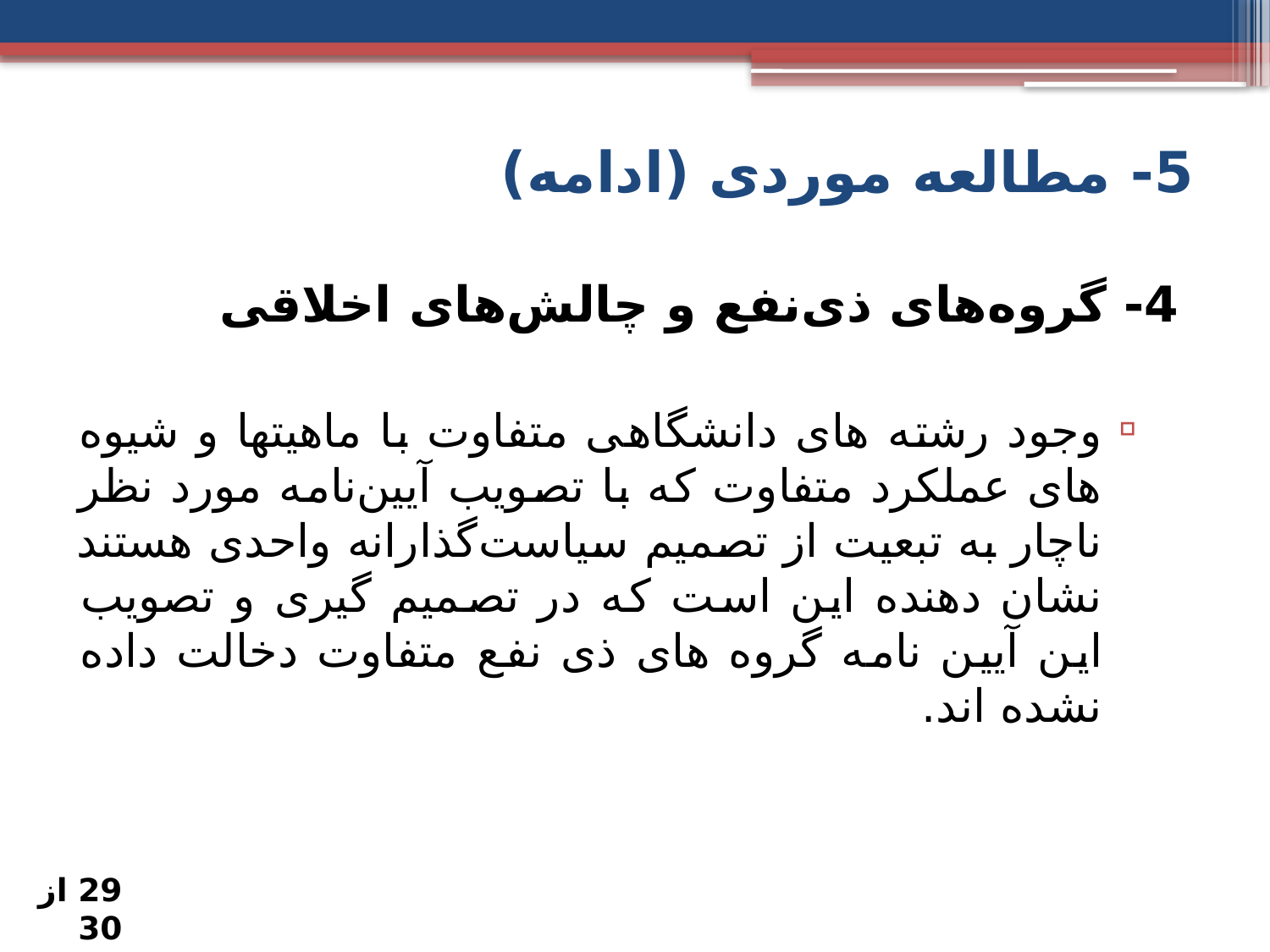

5- مطالعه موردی (ادامه)
4- گروه‌های ذی‌نفع و چالش‌های اخلاقی

وجود رشته های دانشگاهی متفاوت با ماهیتها و شیوه های عملکرد متفاوت که با تصویب آیین‌نامه مورد نظر ناچار به تبعیت از تصمیم سیاست‌گذارانه واحدی هستند نشان دهنده این است که در تصمیم گیری و تصویب این آیین نامه گروه های ذی نفع متفاوت دخالت داده نشده اند.
29 از 30